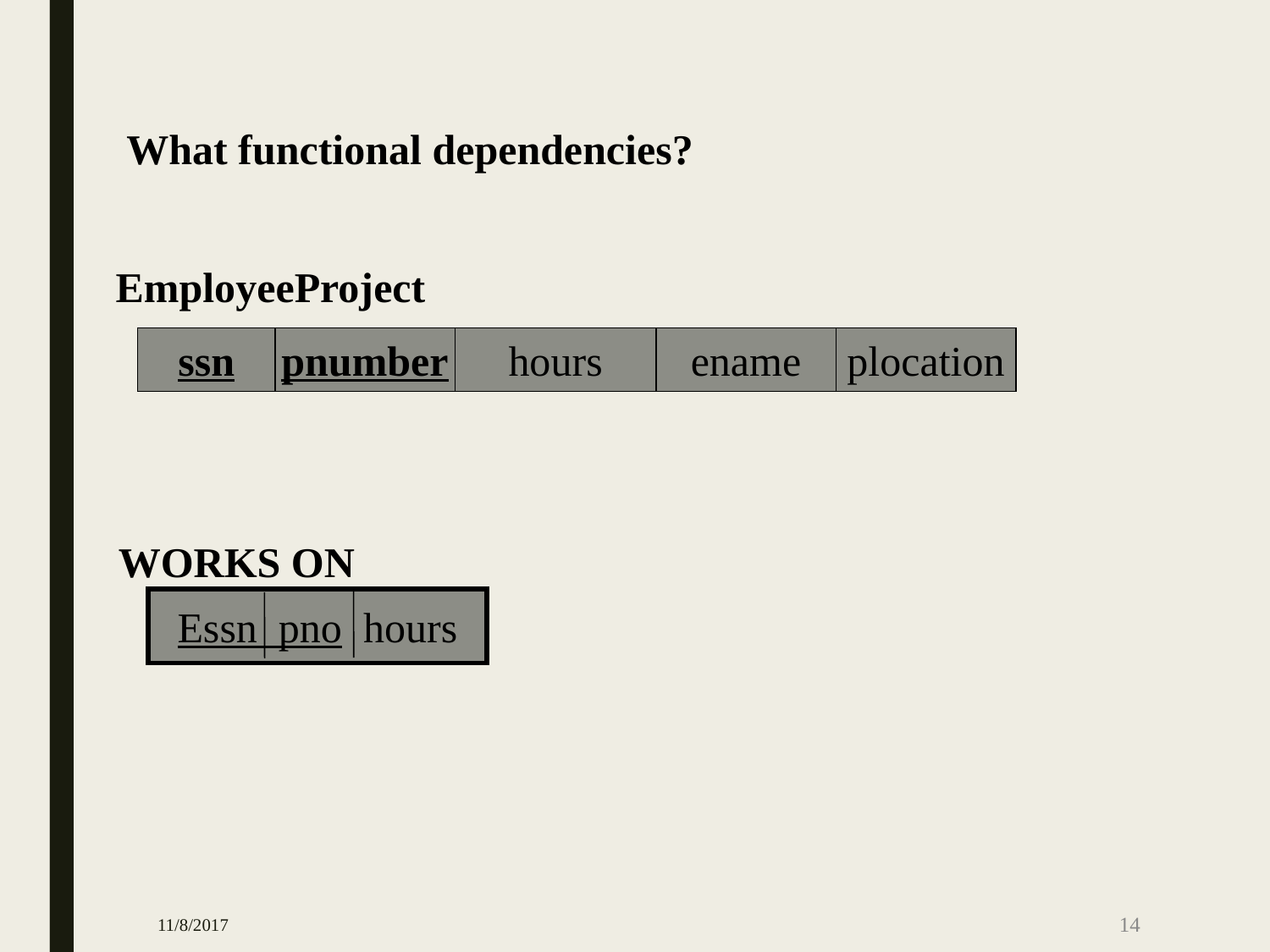

What functional dependencies?
EmployeeProject
ssn
pnumber
hours
ename
plocation
WORKS ON
Essn  pno  hours

11/8/2017

14